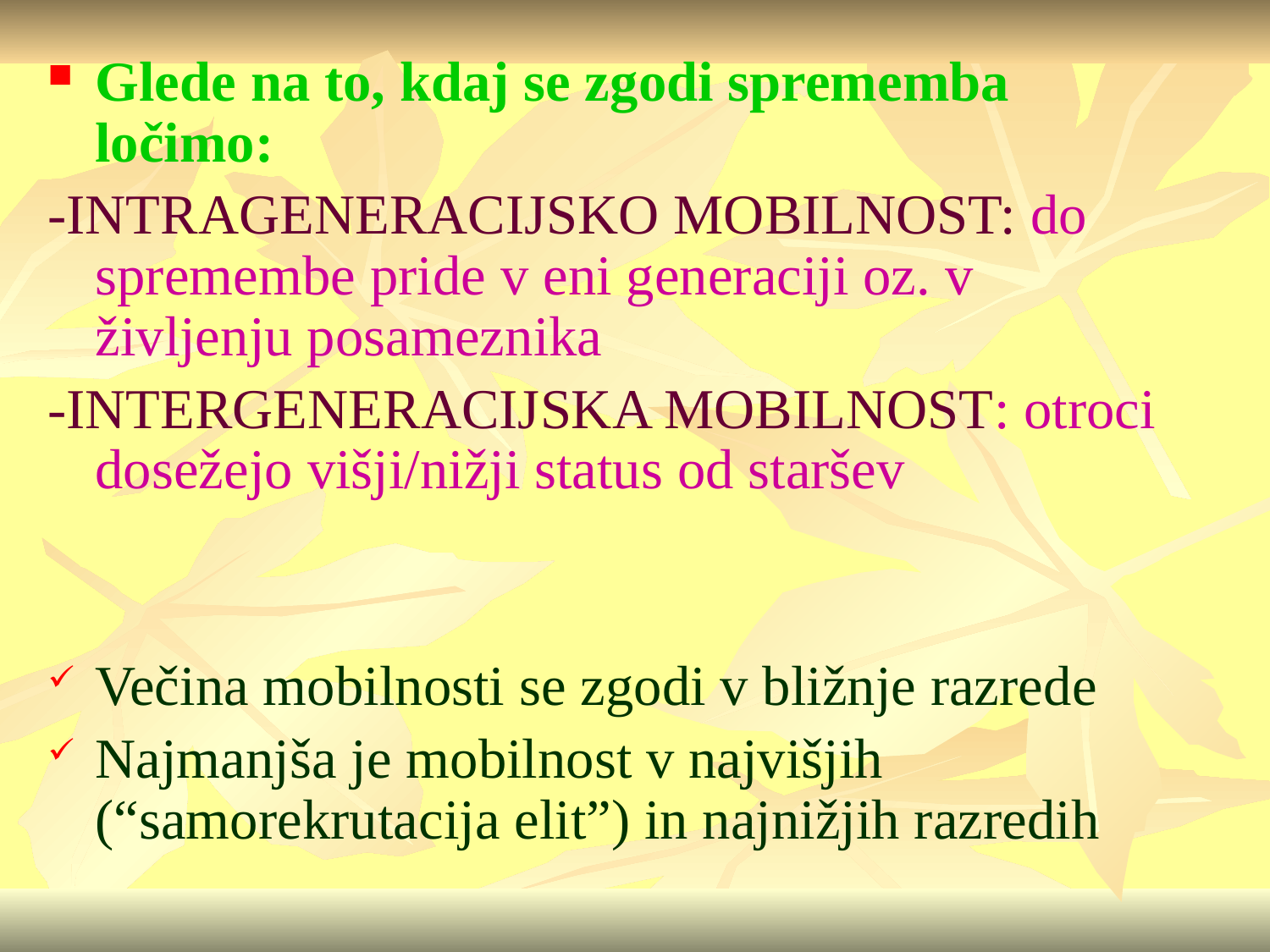

Glede na to, kdaj se zgodi sprememba ločimo:
-INTRAGENERACIJSKO MOBILNOST: do spremembe pride v eni generaciji oz. v življenju posameznika
-INTERGENERACIJSKA MOBILNOST: otroci dosežejo višji/nižji status od staršev

Večina mobilnosti se zgodi v bližnje razrede
Najmanjša je mobilnost v najvišjih  (“samorekrutacija elit”) in najnižjih razredih